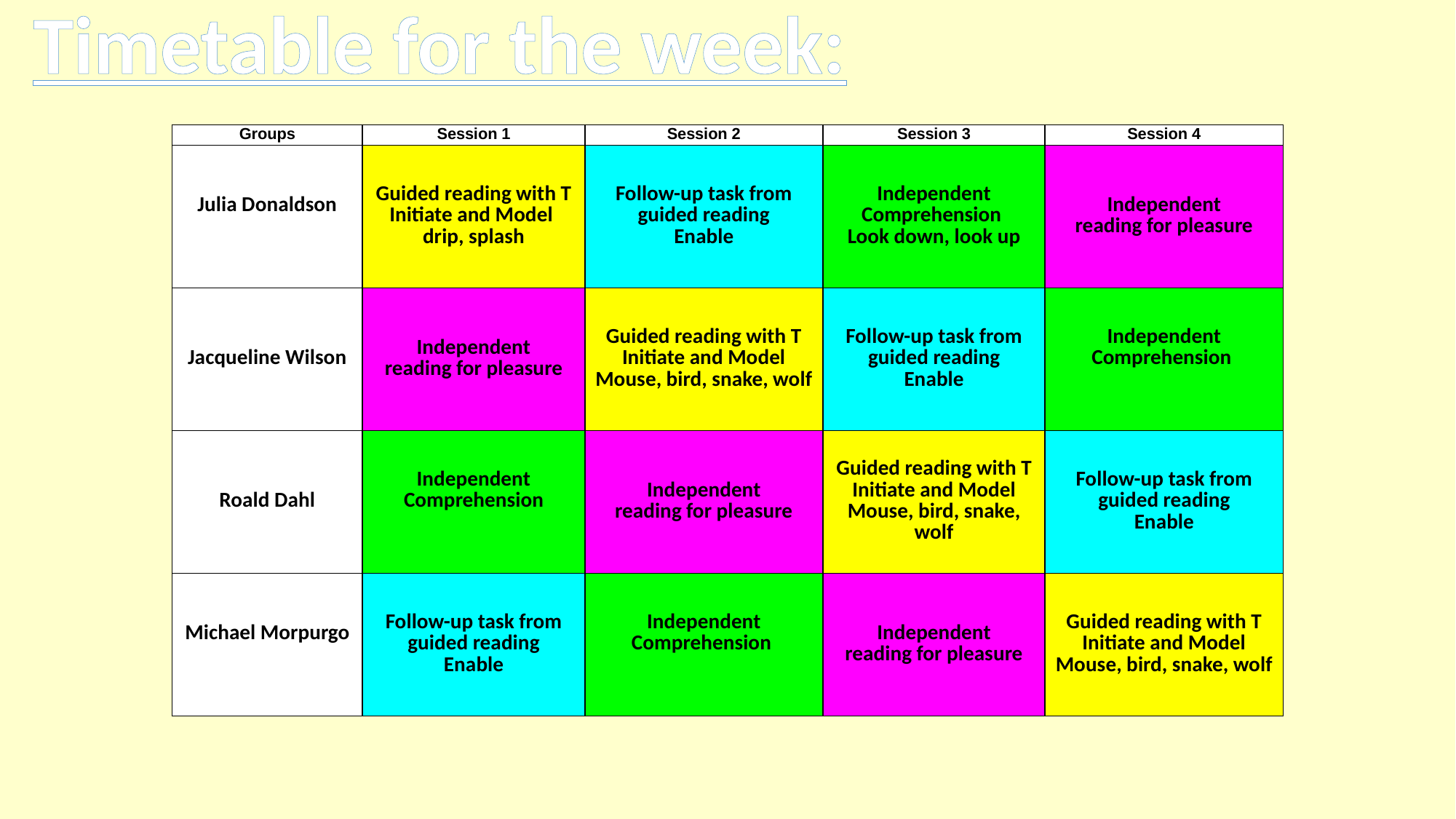

Timetable for the week:
| Groups | Session 1 | Session 2 | Session 3 | Session 4 |
| --- | --- | --- | --- | --- |
| Julia Donaldson | Guided reading with T Initiate and Model drip, splash | Follow-up task from guided reading Enable | Independent Comprehension Look down, look up | Independent reading for pleasure |
| Jacqueline Wilson | Independent reading for pleasure | Guided reading with T Initiate and Model Mouse, bird, snake, wolf | Follow-up task from guided reading Enable | Independent Comprehension |
| Roald Dahl | Independent Comprehension | Independent reading for pleasure | Guided reading with T Initiate and Model Mouse, bird, snake, wolf | Follow-up task from guided reading Enable |
| Michael Morpurgo | Follow-up task from guided reading Enable | Independent Comprehension | Independent reading for pleasure | Guided reading with T Initiate and Model Mouse, bird, snake, wolf |